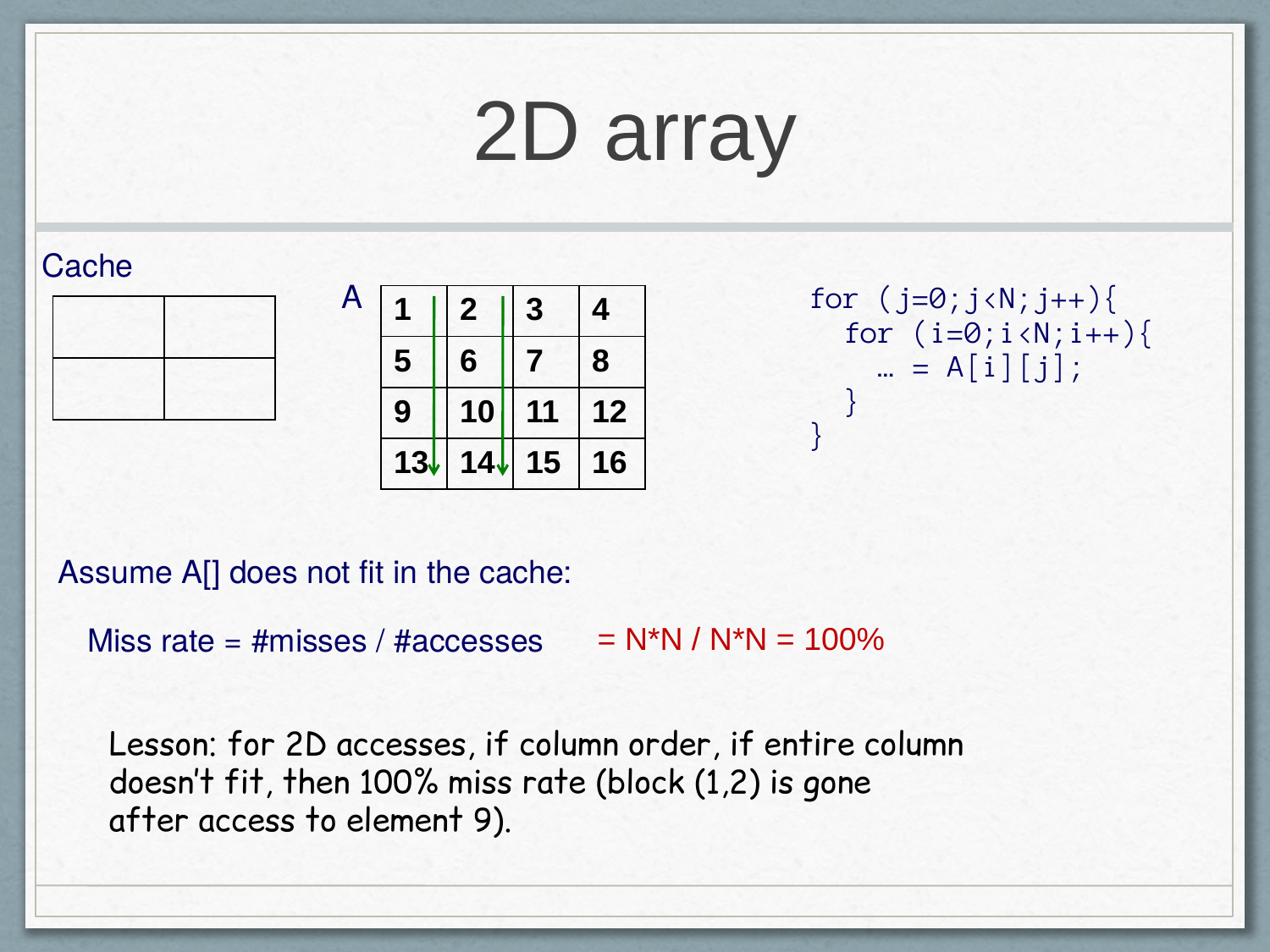

# 2D array
Cache
A
for (j=0;j<N;j++){
  for (i=0;i<N;i++){
    … = A[i][j];
  }
}
| 1 | 2 | 3 | 4 |
| --- | --- | --- | --- |
| 5 | 6 | 7 | 8 |
| 9 | 10 | 11 | 12 |
| 13 | 14 | 15 | 16 |
|  |  |
| --- | --- |
|  |  |
Assume A[] does not fit in the cache:

Miss rate = #misses / #accesses

= N*N / N*N = 100%
Lesson: for 2D accesses, if column order, if entire column
doesn’t fit, then 100% miss rate (block (1,2) is gone
after access to element 9).